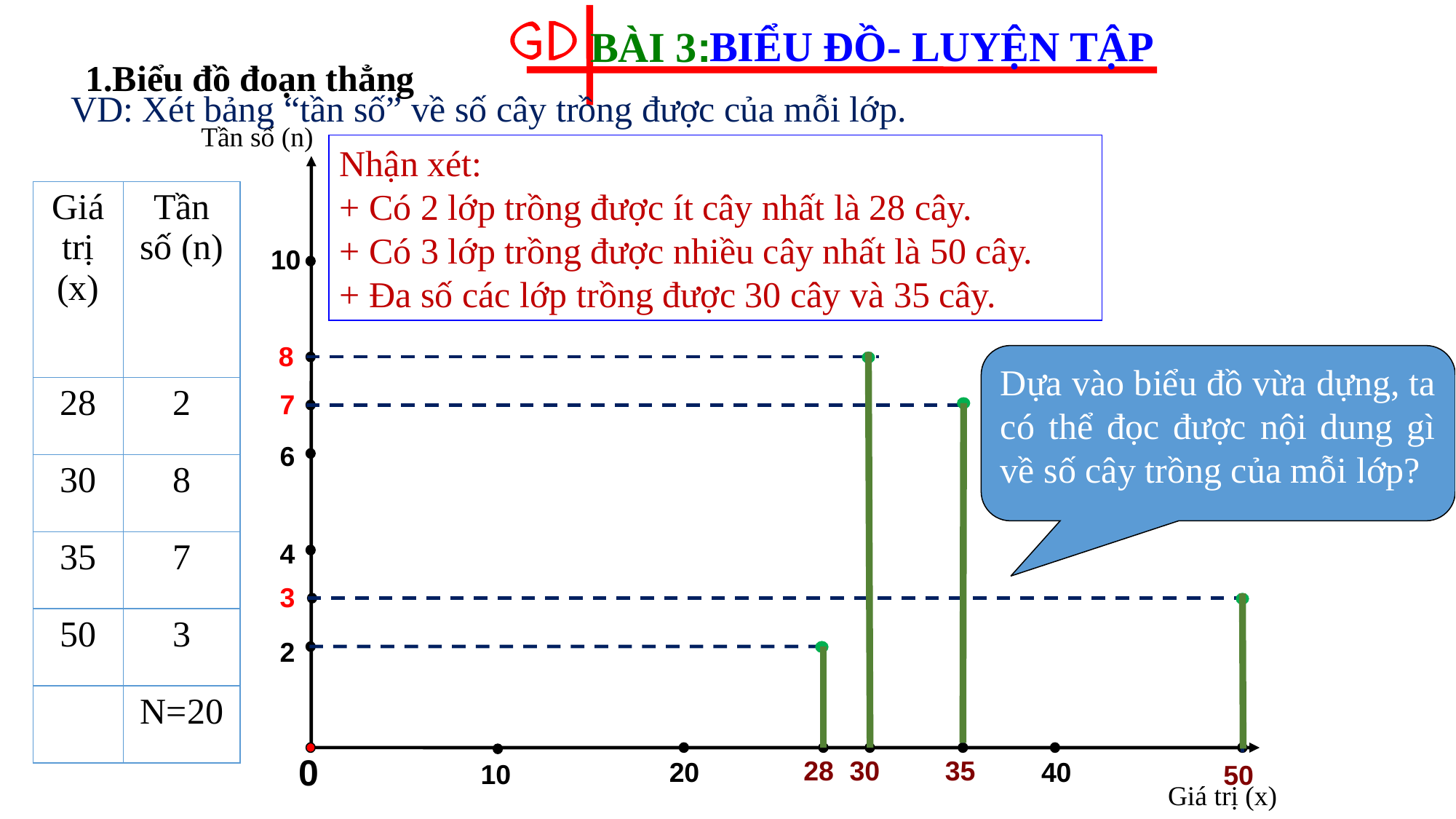

BÀI 3:
           BIỂU ĐỒ- LUYỆN TẬP

GD
1.Biểu đồ đoạn thẳng
VD: Xét bảng “tần số” về số cây trồng được của mỗi lớp.
Tần số (n)

10

8

7

6

4

3

2

0

20
40
10
28
30
35
50
Giá trị (x)
Nhận xét:
+ Có 2 lớp trồng được ít cây nhất là 28 cây.
+ Có 3 lớp trồng được nhiều cây nhất là 50 cây.
+ Đa số các lớp trồng được 30 cây và 35 cây.
| Giá trị (x) | Tần số (n) |
| --- | --- |
| 28 | 2 |
| 30 | 8 |
| 35 | 7 |
| 50 | 3 |
|  | N=20 |
Dựa vào biểu đồ vừa dựng, ta có thể đọc được nội dung gì về số cây trồng của mỗi lớp?